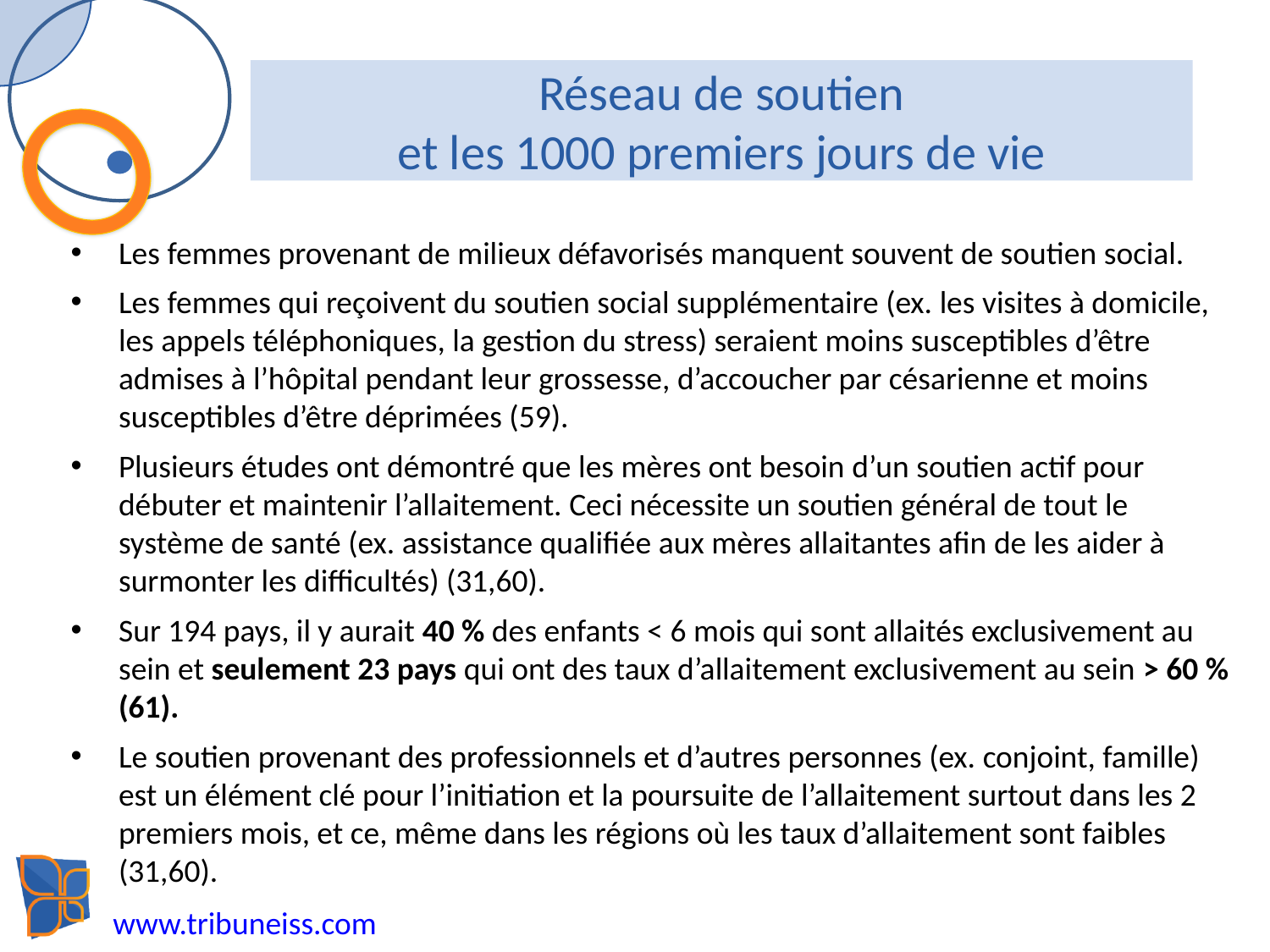

# Réseau de soutien et les 1000 premiers jours de vie
Les femmes provenant de milieux défavorisés manquent souvent de soutien social.
Les femmes qui reçoivent du soutien social supplémentaire (ex. les visites à domicile, les appels téléphoniques, la gestion du stress) seraient moins susceptibles d’être admises à l’hôpital pendant leur grossesse, d’accoucher par césarienne et moins susceptibles d’être déprimées (59).
Plusieurs études ont démontré que les mères ont besoin d’un soutien actif pour débuter et maintenir l’allaitement. Ceci nécessite un soutien général de tout le système de santé (ex. assistance qualifiée aux mères allaitantes afin de les aider à surmonter les difficultés) (31,60).
Sur 194 pays, il y aurait 40 % des enfants < 6 mois qui sont allaités exclusivement au sein et seulement 23 pays qui ont des taux d’allaitement exclusivement au sein > 60 % (61).
Le soutien provenant des professionnels et d’autres personnes (ex. conjoint, famille) est un élément clé pour l’initiation et la poursuite de l’allaitement surtout dans les 2 premiers mois, et ce, même dans les régions où les taux d’allaitement sont faibles (31,60).